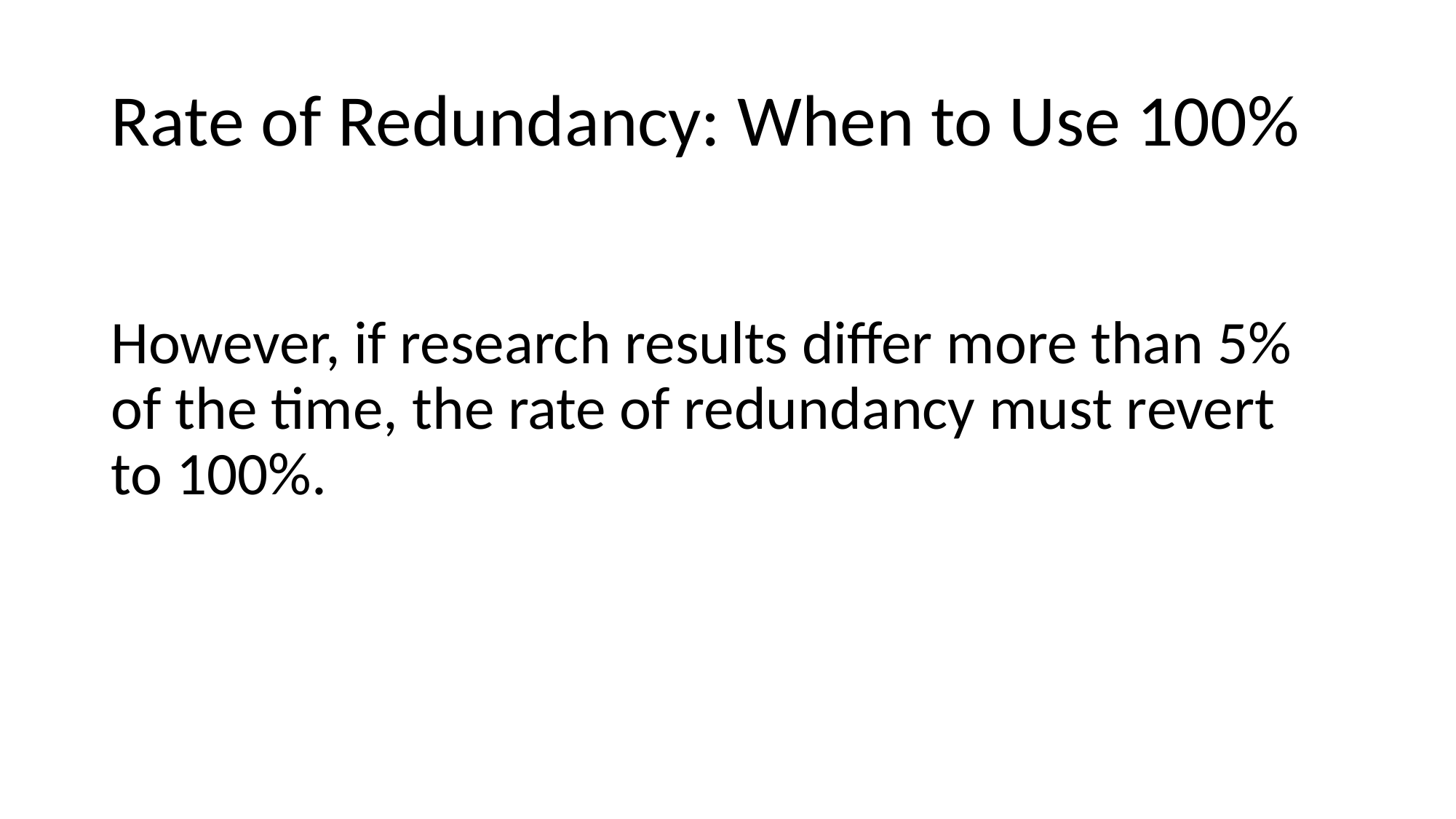

# Rate of Redundancy: When to Use 100%

However, if research results differ more than 5% of the time, the rate of redundancy must revert to 100%.